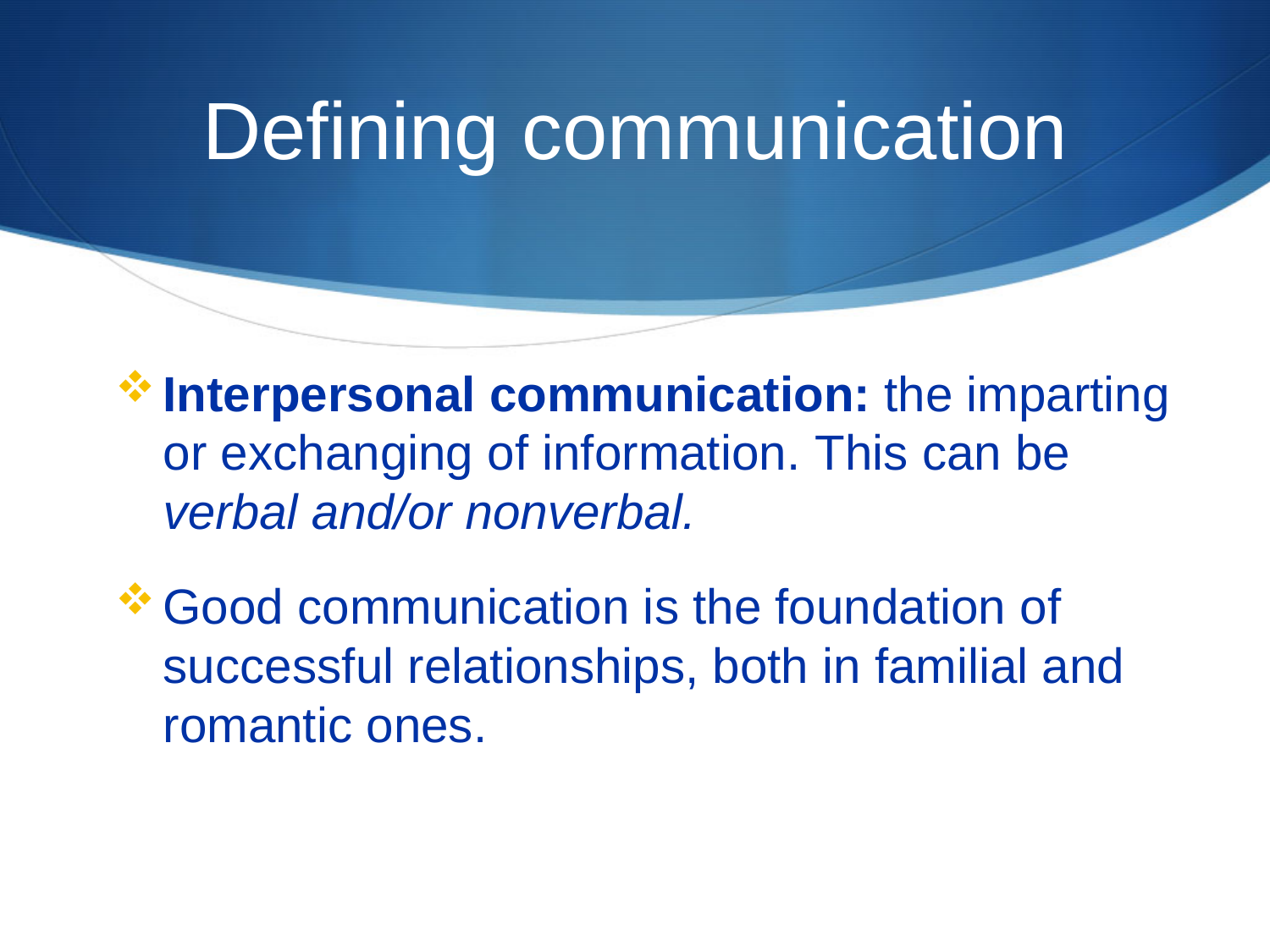

# Defining communication
Interpersonal communication: the imparting or exchanging of information. This can be verbal and/or nonverbal.
Good communication is the foundation of successful relationships, both in familial and romantic ones.